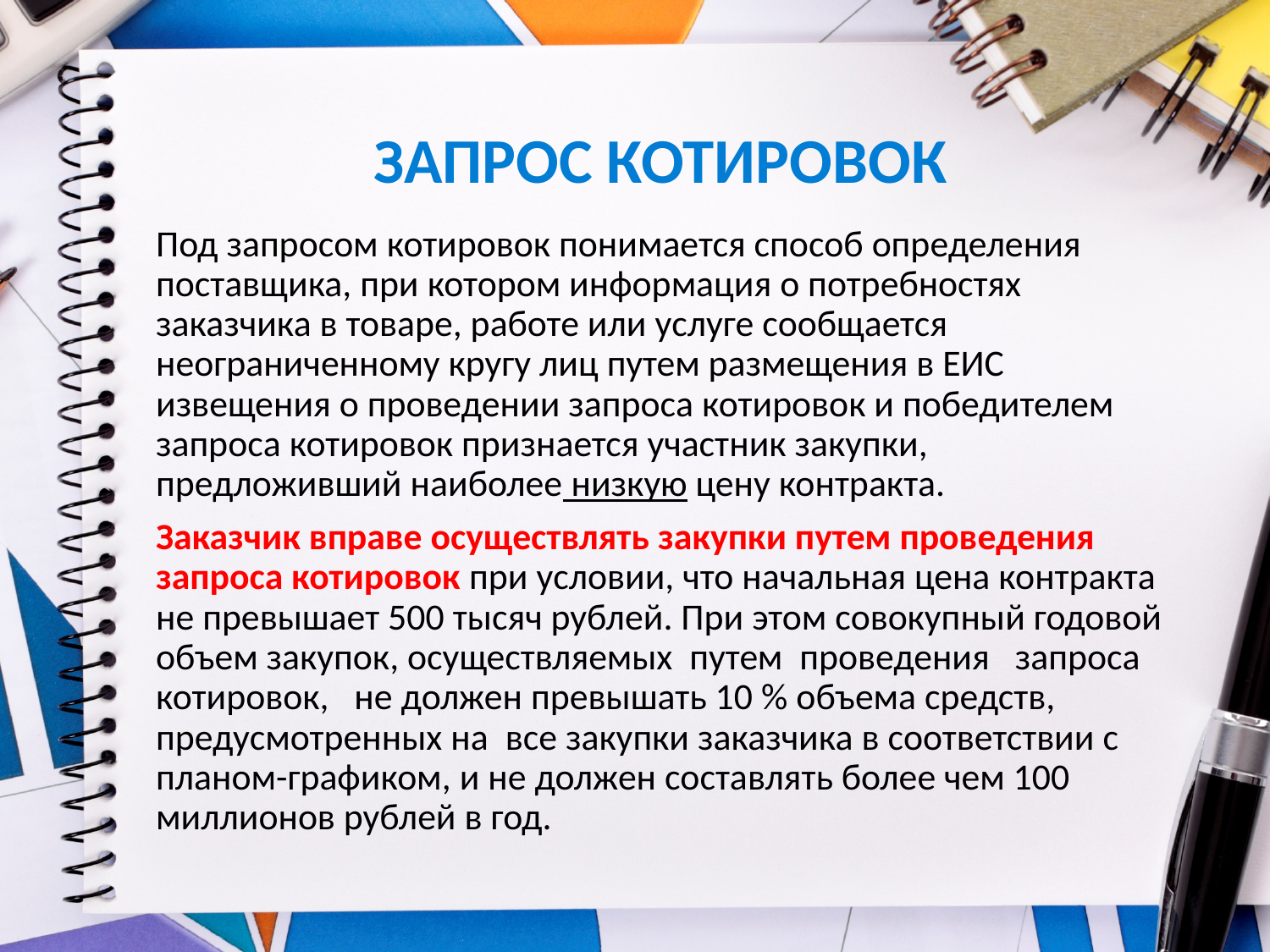

# ЗАПРОС КОТИРОВОК
Под запросом котировок понимается способ определения поставщика, при котором информация о потребностях заказчика в товаре, работе или услуге сообщается неограниченному кругу лиц путем размещения в ЕИС извещения о проведении запроса котировок и победителем запроса котировок признается участник закупки, предложивший наиболее низкую цену контракта.
Заказчик вправе осуществлять закупки путем проведения запроса котировок при условии, что начальная цена контракта не превышает 500 тысяч рублей. При этом совокупный годовой объем закупок, осуществляемых  путем  проведения   запроса   котировок,   не должен превышать 10 % объема средств, предусмотренных на  все закупки заказчика в соответствии с планом-графиком, и не должен составлять более чем 100 миллионов рублей в год.